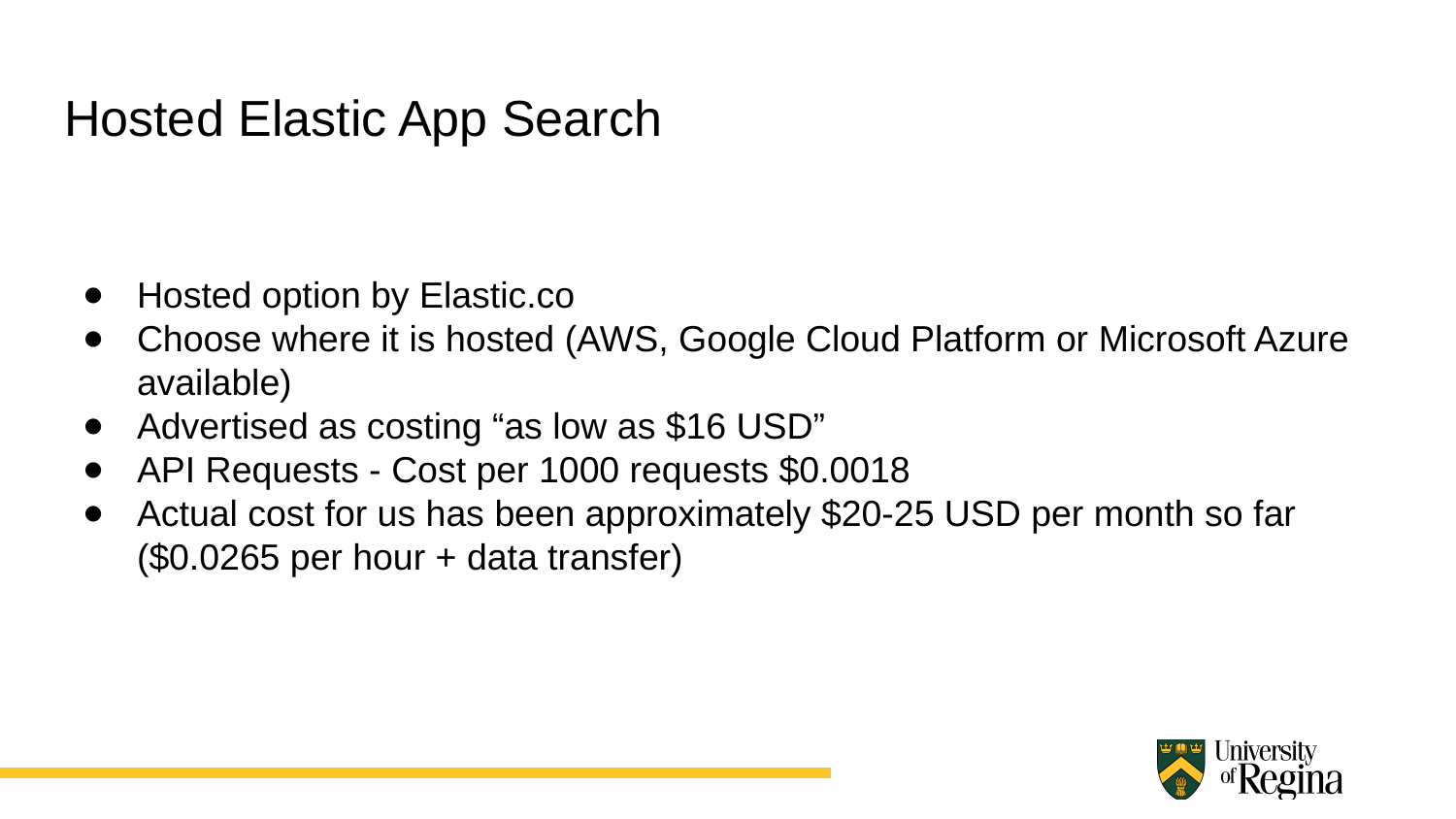

# Hosted Elastic App Search

Hosted option by Elastic.co
Choose where it is hosted (AWS, Google Cloud Platform or Microsoft Azure available)
Advertised as costing “as low as $16 USD”
API Requests - Cost per 1000 requests $0.0018
Actual cost for us has been approximately $20-25 USD per month so far ($0.0265 per hour + data transfer)